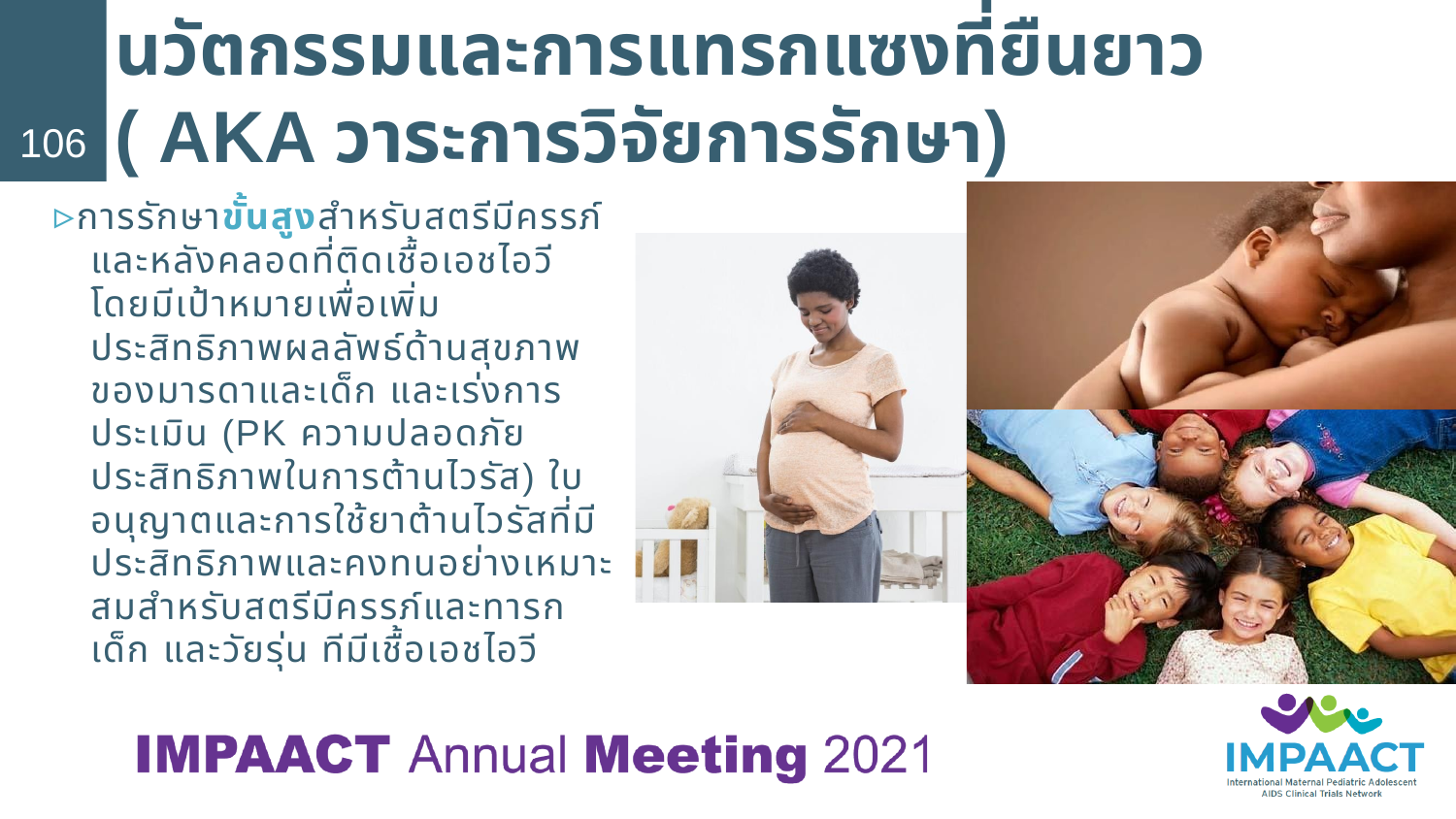

# นวัตกรรมและการแทรกแซงที่ยืนยาว ( AKA วาระการวิจัยการรักษา)
106

▹การรักษาขั้นสูงสำหรับสตรีมีครรภ์และหลังคลอดที่ติดเชื้อเอชไอวี โดยมีเป้าหมายเพื่อเพิ่มประสิทธิภาพผลลัพธ์ด้านสุขภาพของมารดาและเด็ก และเร่งการประเมิน (PK ความปลอดภัย ประสิทธิภาพในการต้านไวรัส) ใบอนุญาตและการใช้ยาต้านไวรัสที่มีประสิทธิภาพและคงทนอย่างเหมาะสมสำหรับสตรีมีครรภ์และทารก เด็ก และวัยรุ่น ทีมีเชื้อเอชไอวี